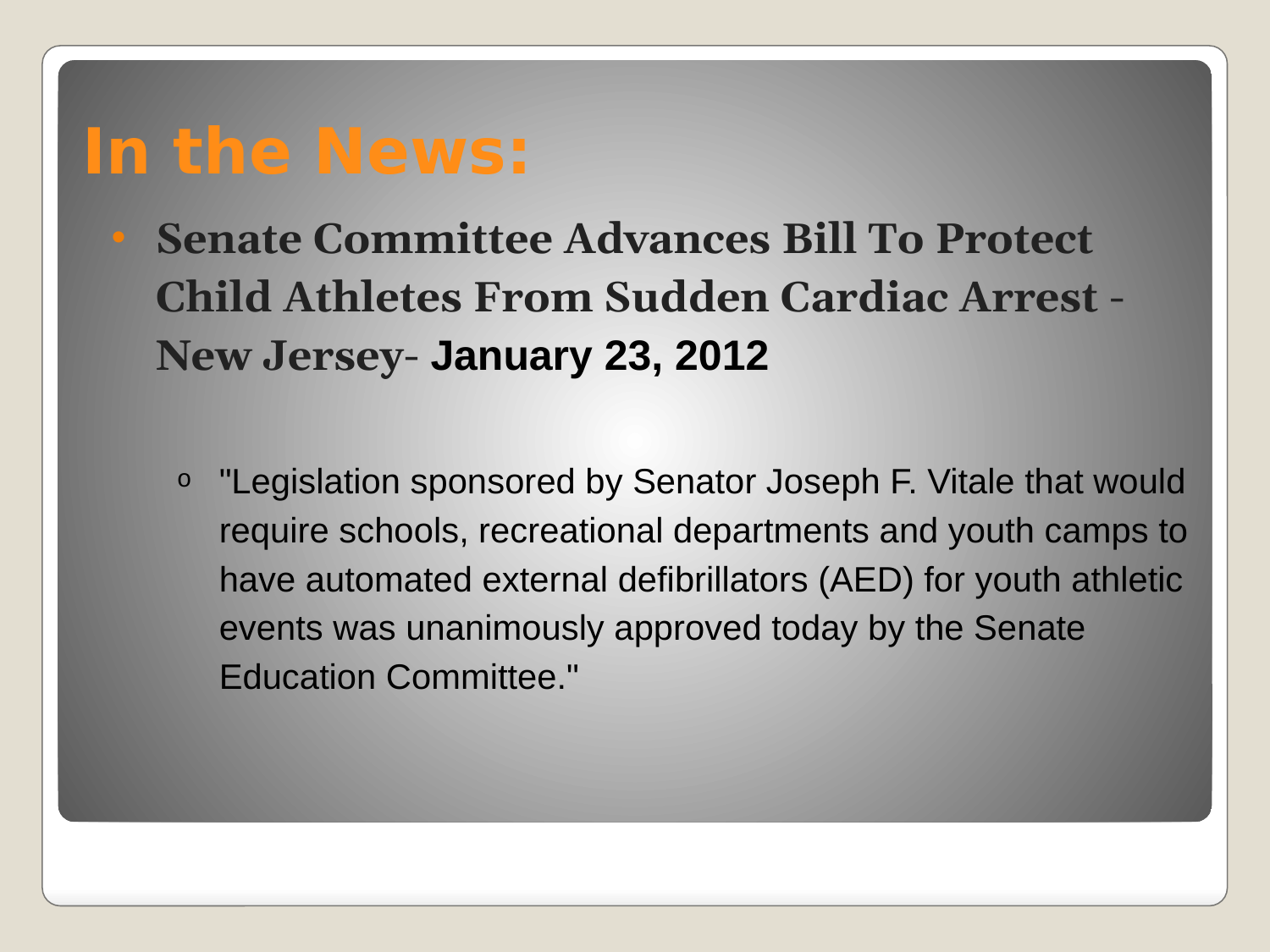

# In the News:
Senate Committee Advances Bill To Protect Child Athletes From Sudden Cardiac Arrest -New Jersey- January 23, 2012

"Legislation sponsored by Senator Joseph F. Vitale that would require schools, recreational departments and youth camps to have automated external defibrillators (AED) for youth athletic events was unanimously approved today by the Senate Education Committee."